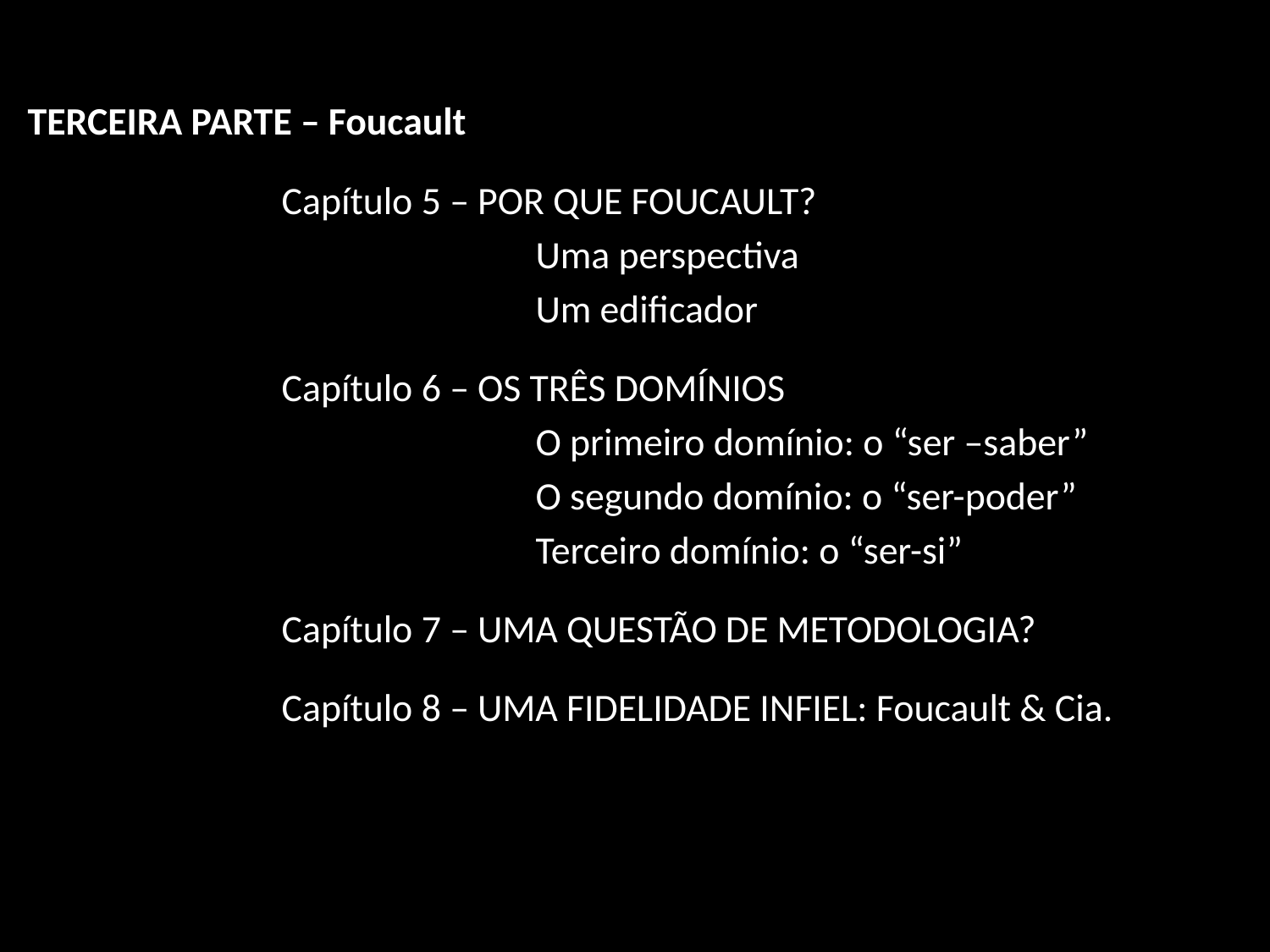

TERCEIRA PARTE – Foucault

		Capítulo 5 – POR QUE FOUCAULT?
				Uma perspectiva
				Um edificador

		Capítulo 6 – OS TRÊS DOMÍNIOS
				O primeiro domínio: o “ser –saber”
				O segundo domínio: o “ser-poder”
				Terceiro domínio: o “ser-si”

		Capítulo 7 – UMA QUESTÃO DE METODOLOGIA?

		Capítulo 8 – UMA FIDELIDADE INFIEL: Foucault & Cia.